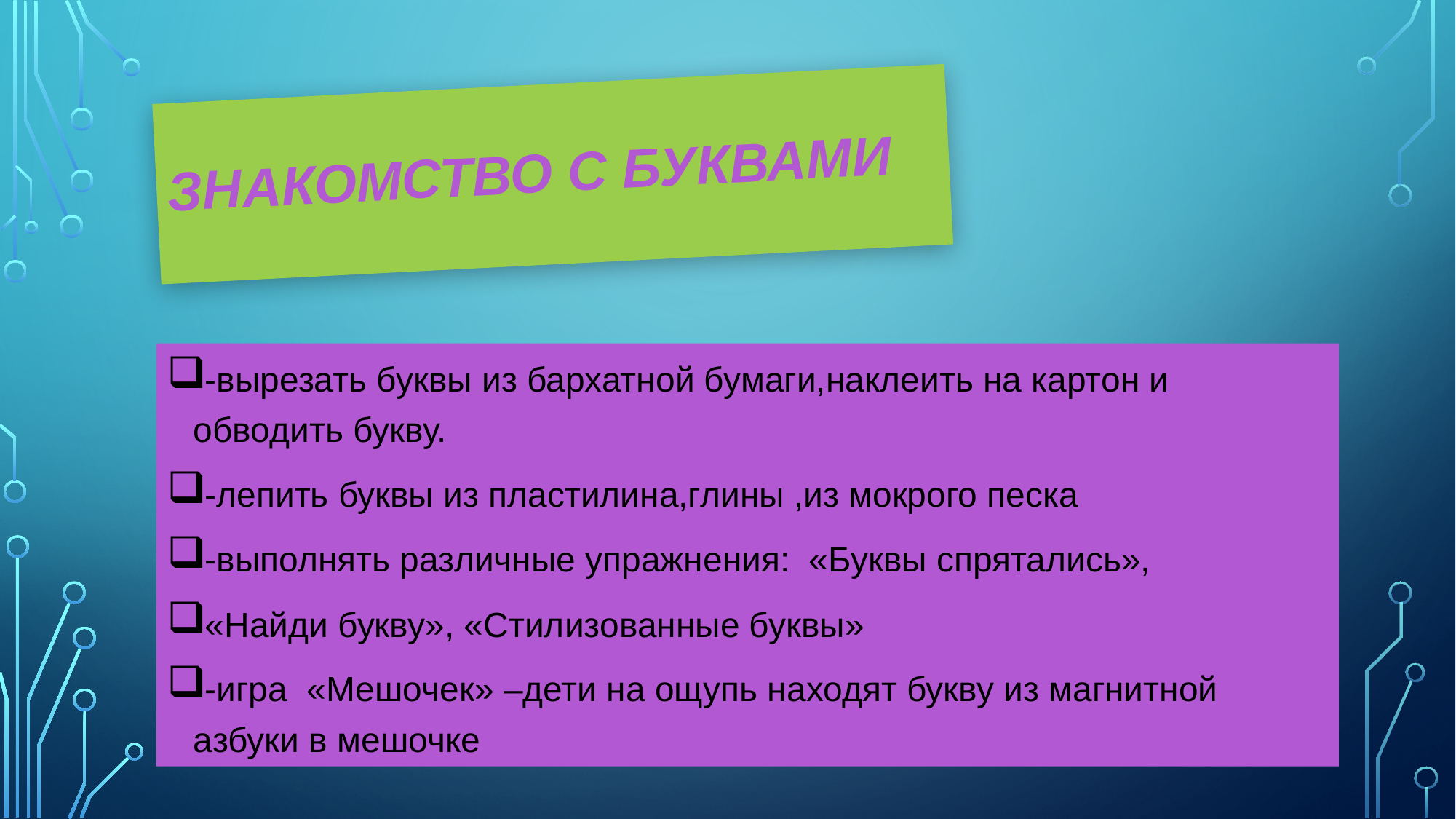

# Знакомство с буквами
-вырезать буквы из бархатной бумаги,наклеить на картон и обводить букву.
-лепить буквы из пластилина,глины ,из мокрого песка
-выполнять различные упражнения:  «Буквы спрятались»,
«Найди букву», «Стилизованные буквы»
-игра  «Мешочек» –дети на ощупь находят букву из магнитной азбуки в мешочке